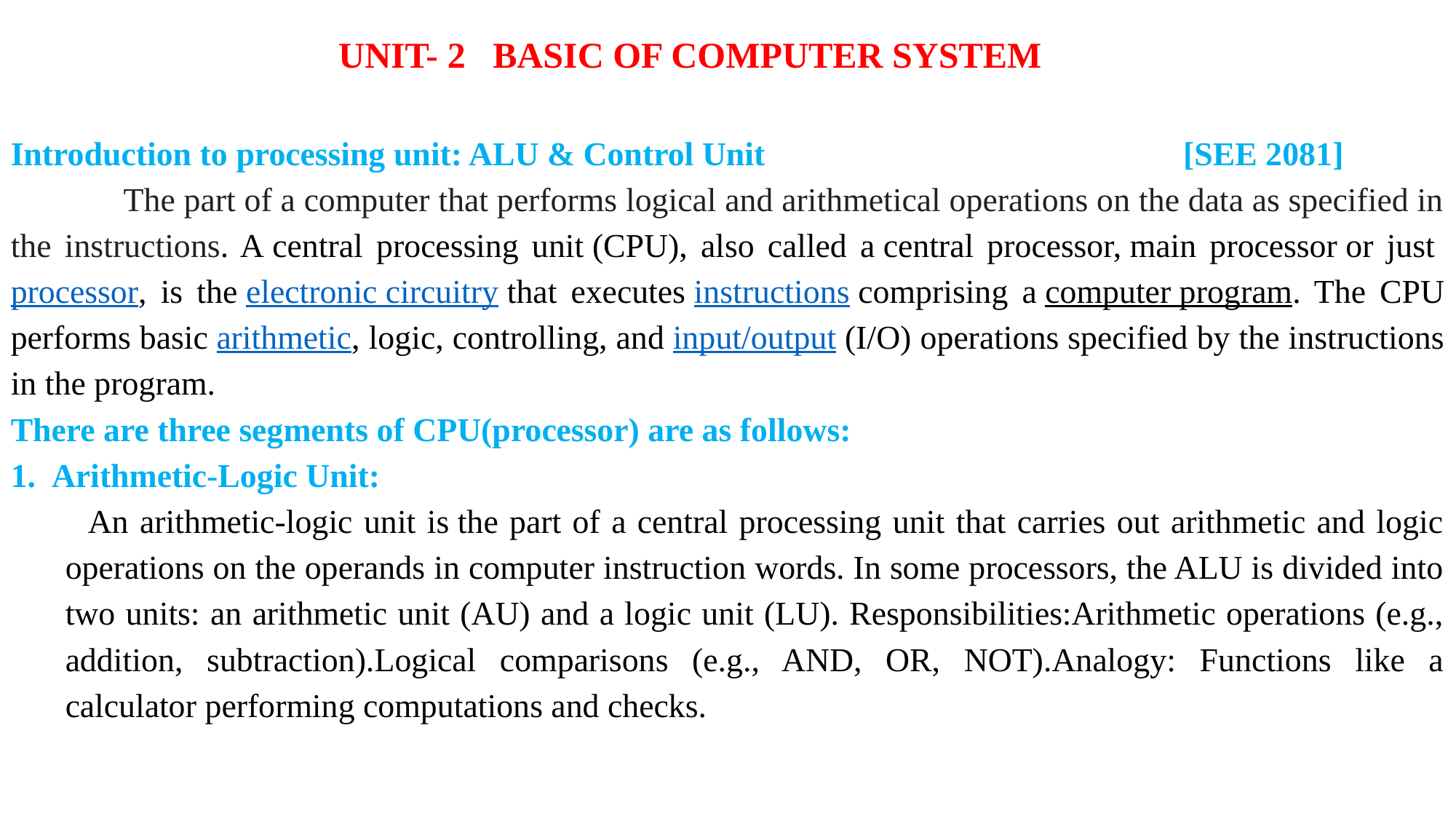

UNIT- 2   BASIC OF COMPUTER SYSTEM

Introduction to processing unit: ALU & Control Unit                                                  [SEE 2081]
             The part of a computer that performs logical and arithmetical operations on the data as specified in the instructions. A central processing unit (CPU), also called a central processor, main processor or just processor, is the electronic circuitry that executes instructions comprising a computer program. The CPU performs basic arithmetic, logic, controlling, and input/output (I/O) operations specified by the instructions in the program.
There are three segments of CPU(processor) are as follows:
Arithmetic-Logic Unit:
  An arithmetic-logic unit is the part of a central processing unit that carries out arithmetic and logic operations on the operands in computer instruction words. In some processors, the ALU is divided into two units: an arithmetic unit (AU) and a logic unit (LU). Responsibilities:Arithmetic operations (e.g., addition, subtraction).Logical comparisons (e.g., AND, OR, NOT).Analogy: Functions like a calculator performing computations and checks.